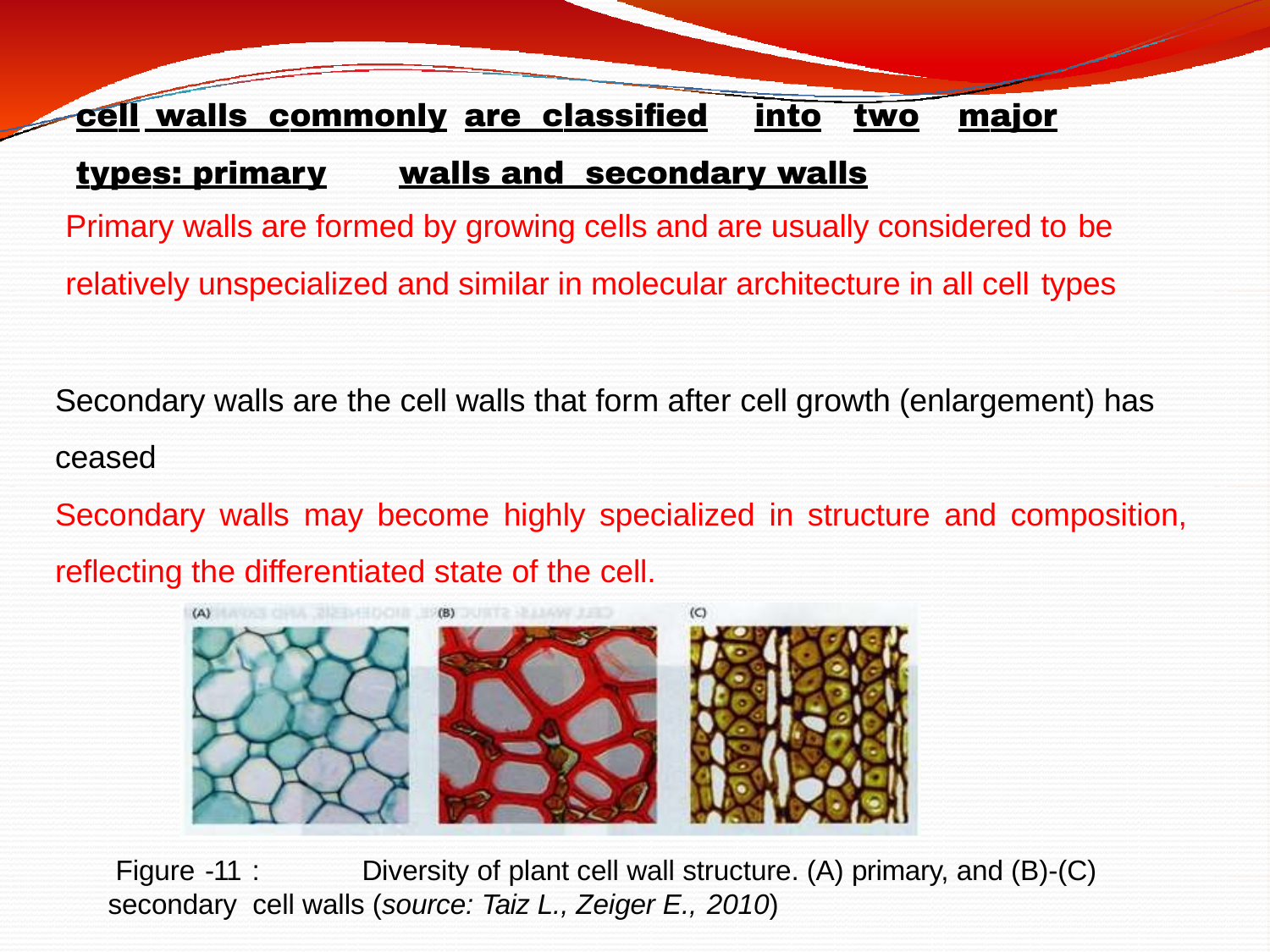

# cell	 walls  commonly	are  classified	into	two	major	types: primary	walls and  secondary walls
Primary walls are formed by growing cells and are usually considered to be
relatively unspecialized and similar in molecular architecture in all cell types

Secondary walls are the cell walls that form after cell growth (enlargement) has  ceased
Secondary walls may become highly specialized in structure and composition,
reflecting the differentiated state of the cell.

Figure -11 :	Diversity of plant cell wall structure. (A) primary, and (B)-(C) secondary  cell walls (source: Taiz L., Zeiger E., 2010)